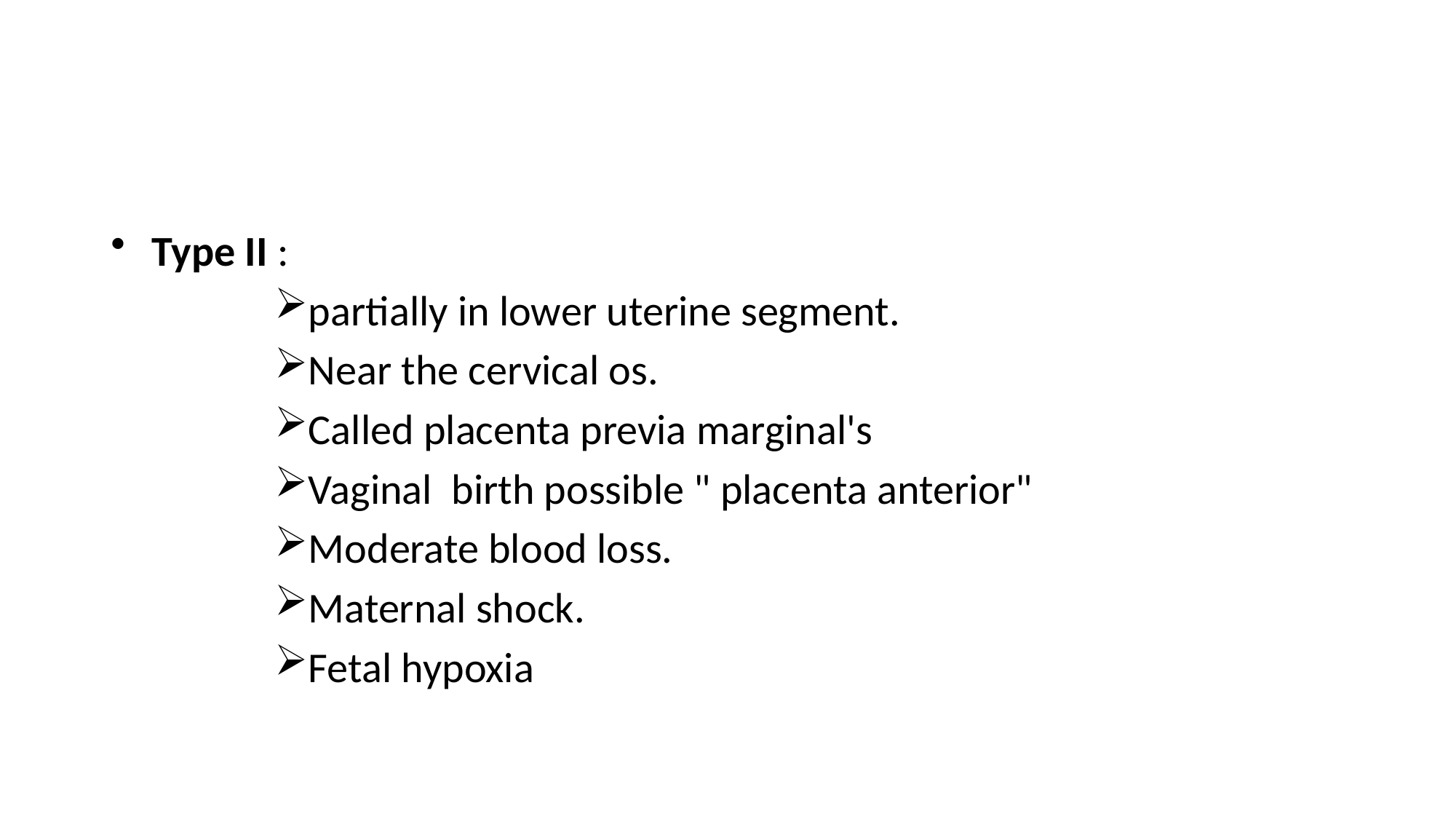

#
Type II :
partially in lower uterine segment.
Near the cervical os.
Called placenta previa marginal's
Vaginal  birth possible " placenta anterior"
Moderate blood loss.
Maternal shock.
Fetal hypoxia

82